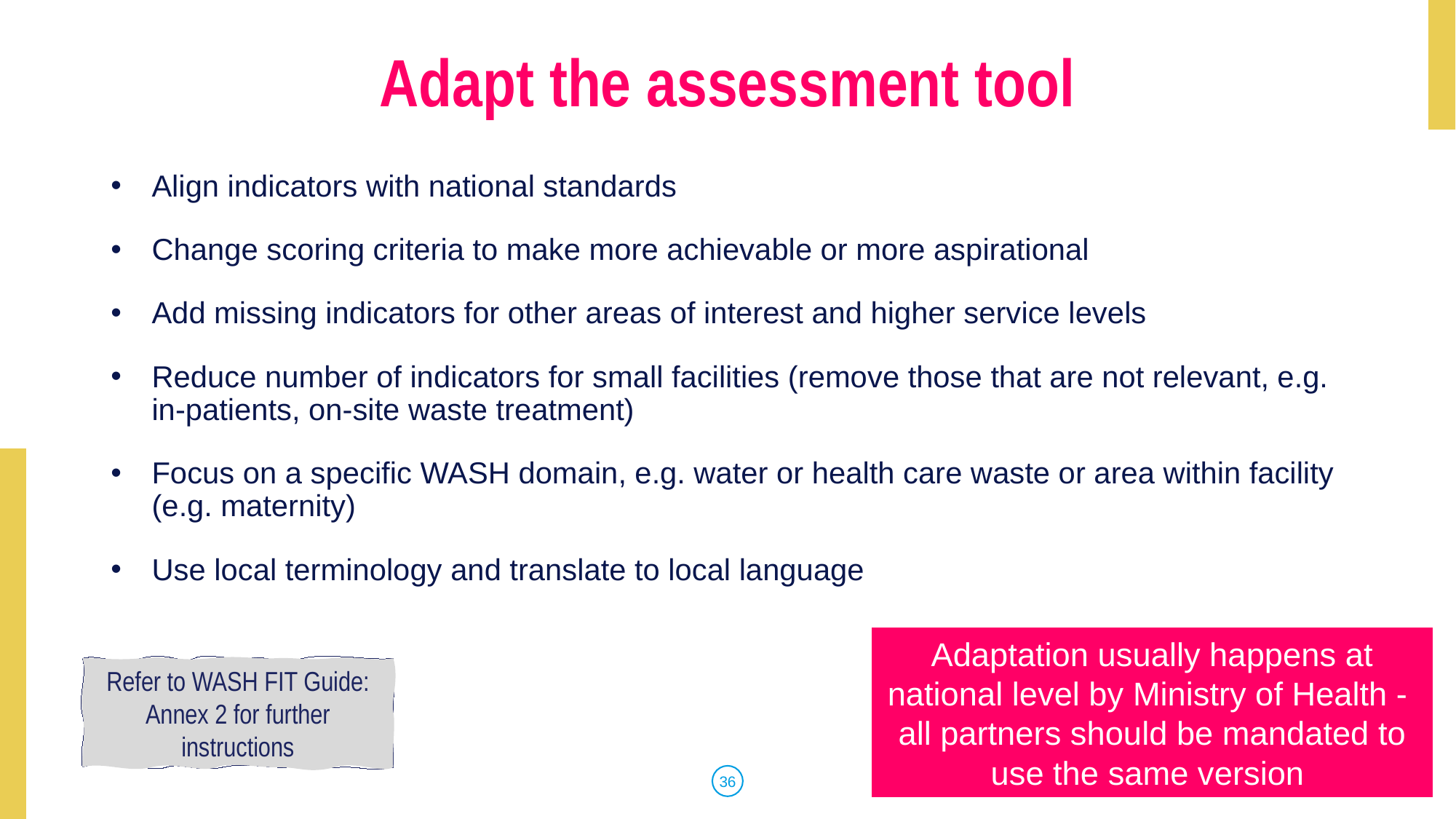

# Adapt the assessment tool
Align indicators with national standards
Change scoring criteria to make more achievable or more aspirational
Add missing indicators for other areas of interest and higher service levels
Reduce number of indicators for small facilities (remove those that are not relevant, e.g. in-patients, on-site waste treatment)
Focus on a specific WASH domain, e.g. water or health care waste or area within facility (e.g. maternity)
Use local terminology and translate to local language

Adaptation usually happens at national level by Ministry of Health -  all partners should be mandated to use the same version
Refer to WASH FIT Guide: Annex 2 for further instructions
36